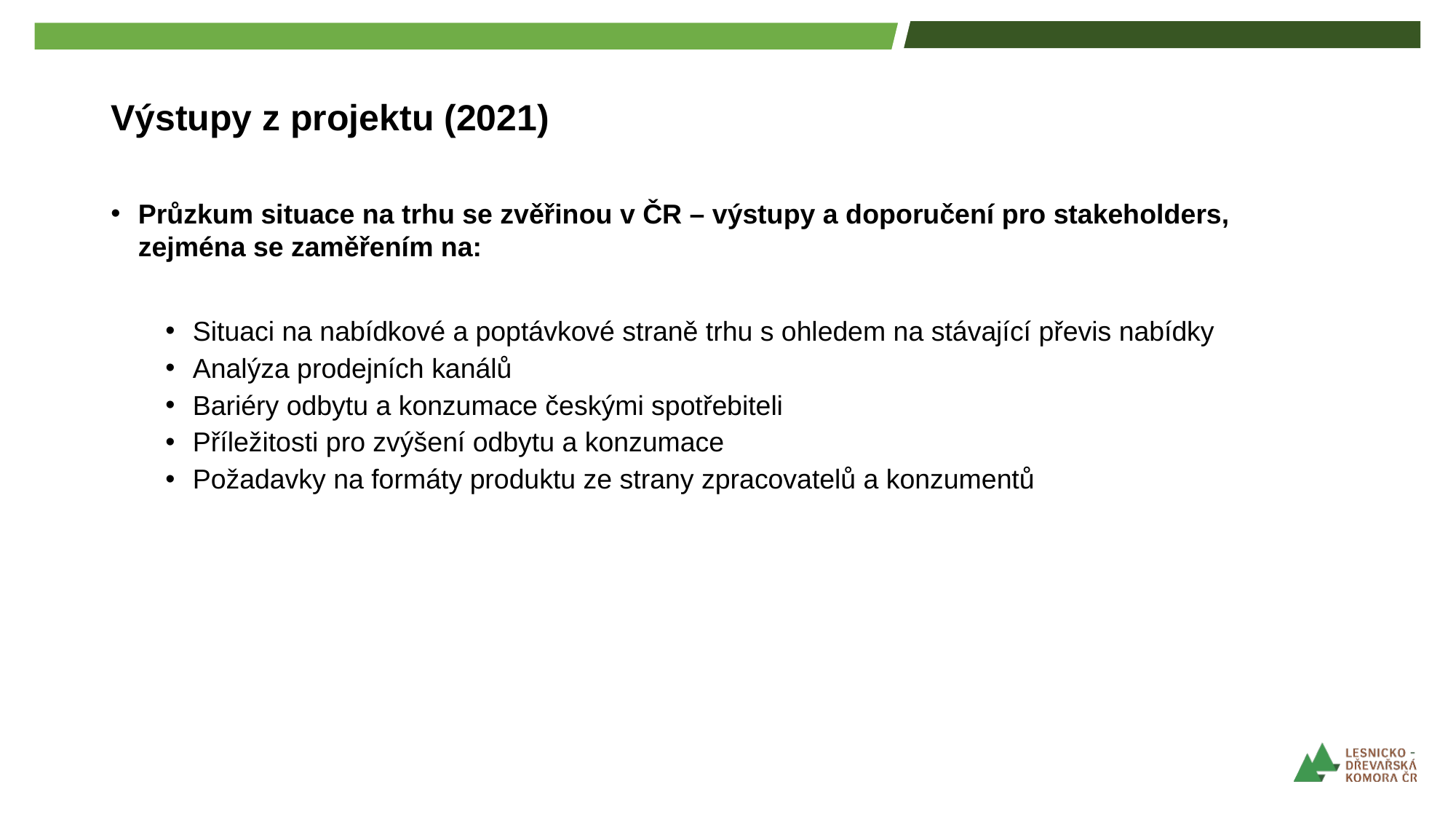

# Výstupy z projektu (2021)
Průzkum situace na trhu se zvěřinou v ČR – výstupy a doporučení pro stakeholders, zejména se zaměřením na:

Situaci na nabídkové a poptávkové straně trhu s ohledem na stávající převis nabídky
Analýza prodejních kanálů
Bariéry odbytu a konzumace českými spotřebiteli
Příležitosti pro zvýšení odbytu a konzumace
Požadavky na formáty produktu ze strany zpracovatelů a konzumentů